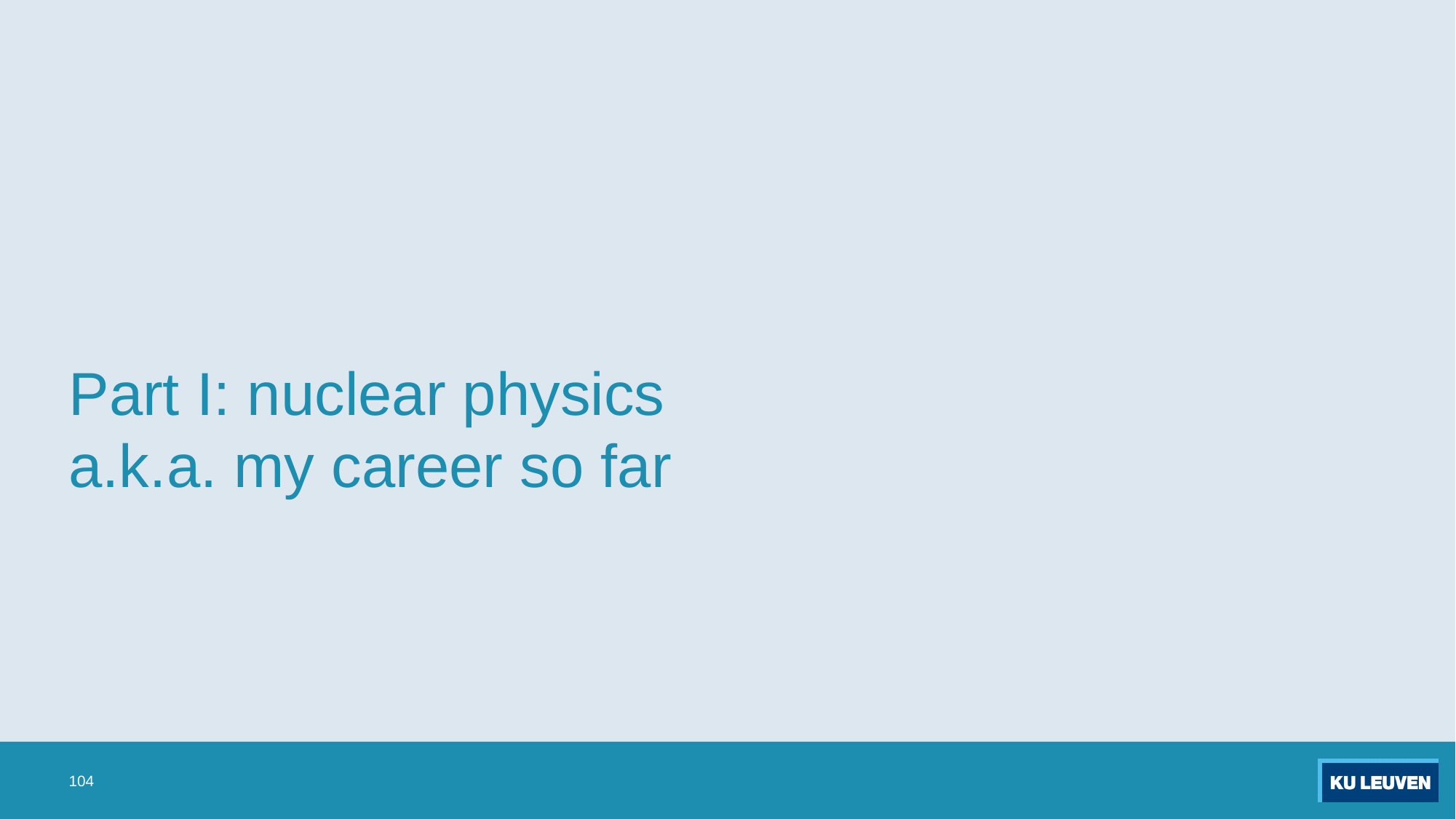

# Part I: nuclear physics a.k.a. my career so far

104